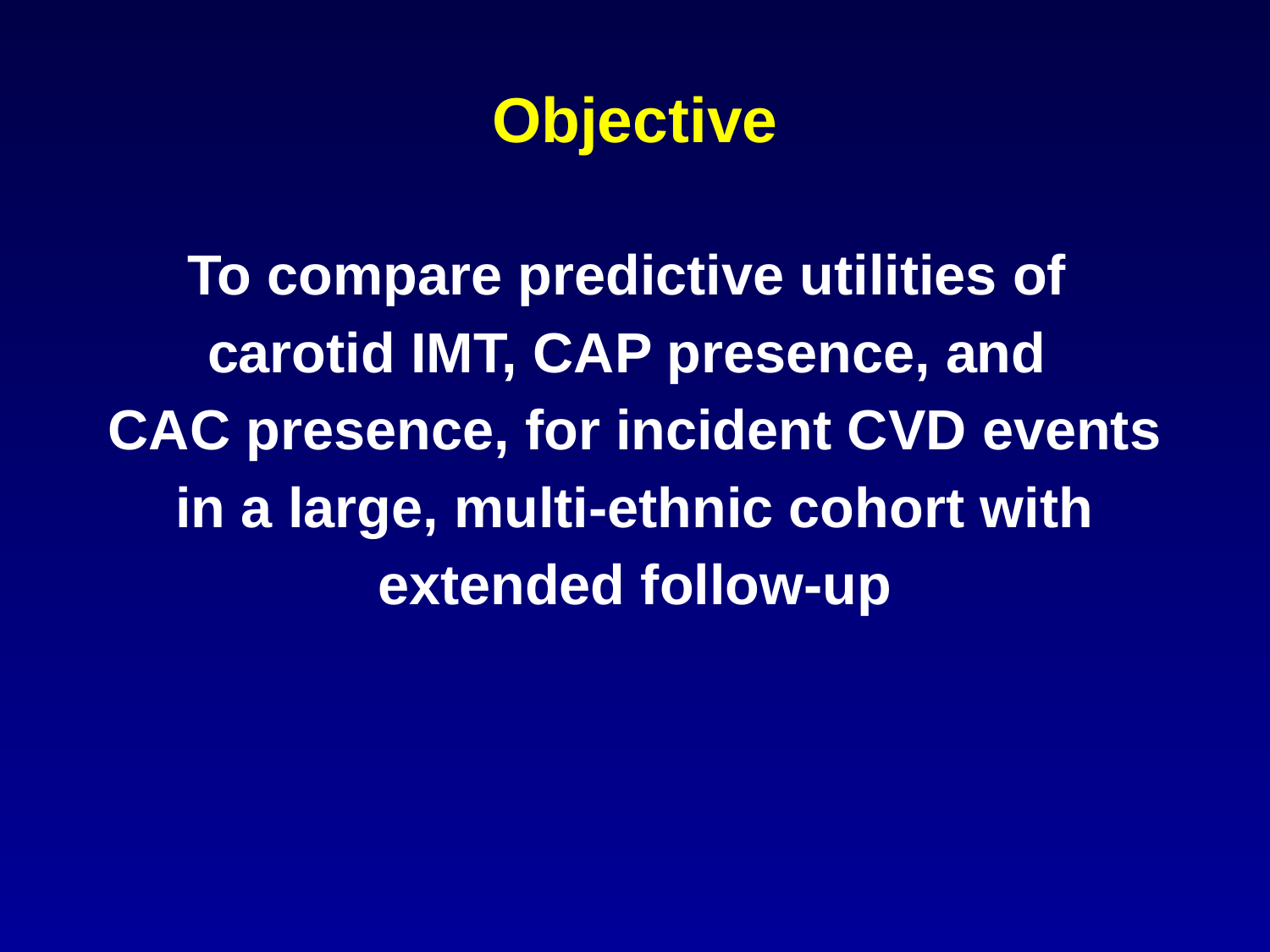

# Objective
To compare predictive utilities of
carotid IMT, CAP presence, and
CAC presence, for incident CVD events in a large, multi-ethnic cohort with extended follow-up